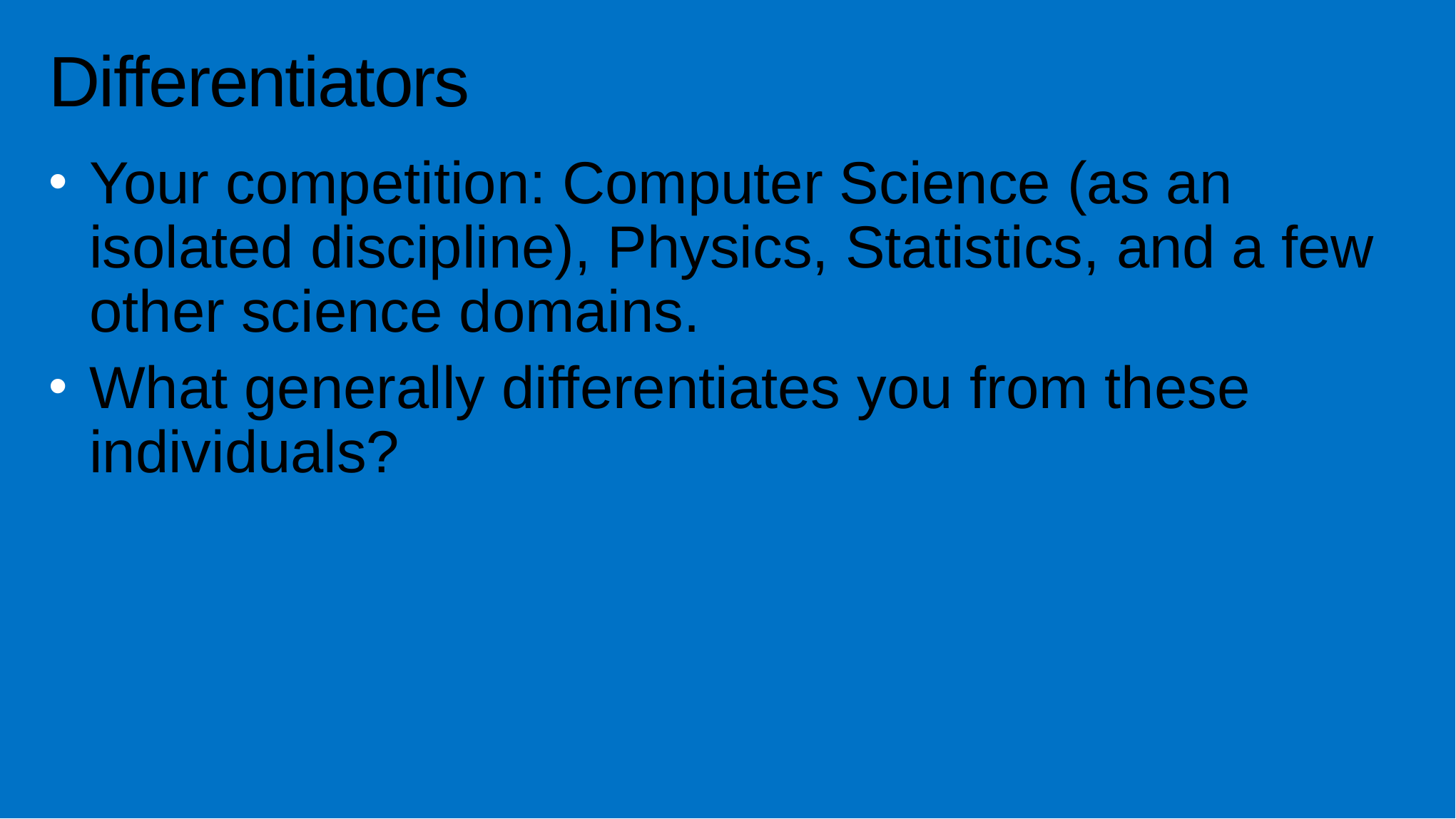

# Differentiators
Your competition: Computer Science (as an isolated discipline), Physics, Statistics, and a few other science domains.
What generally differentiates you from these individuals?